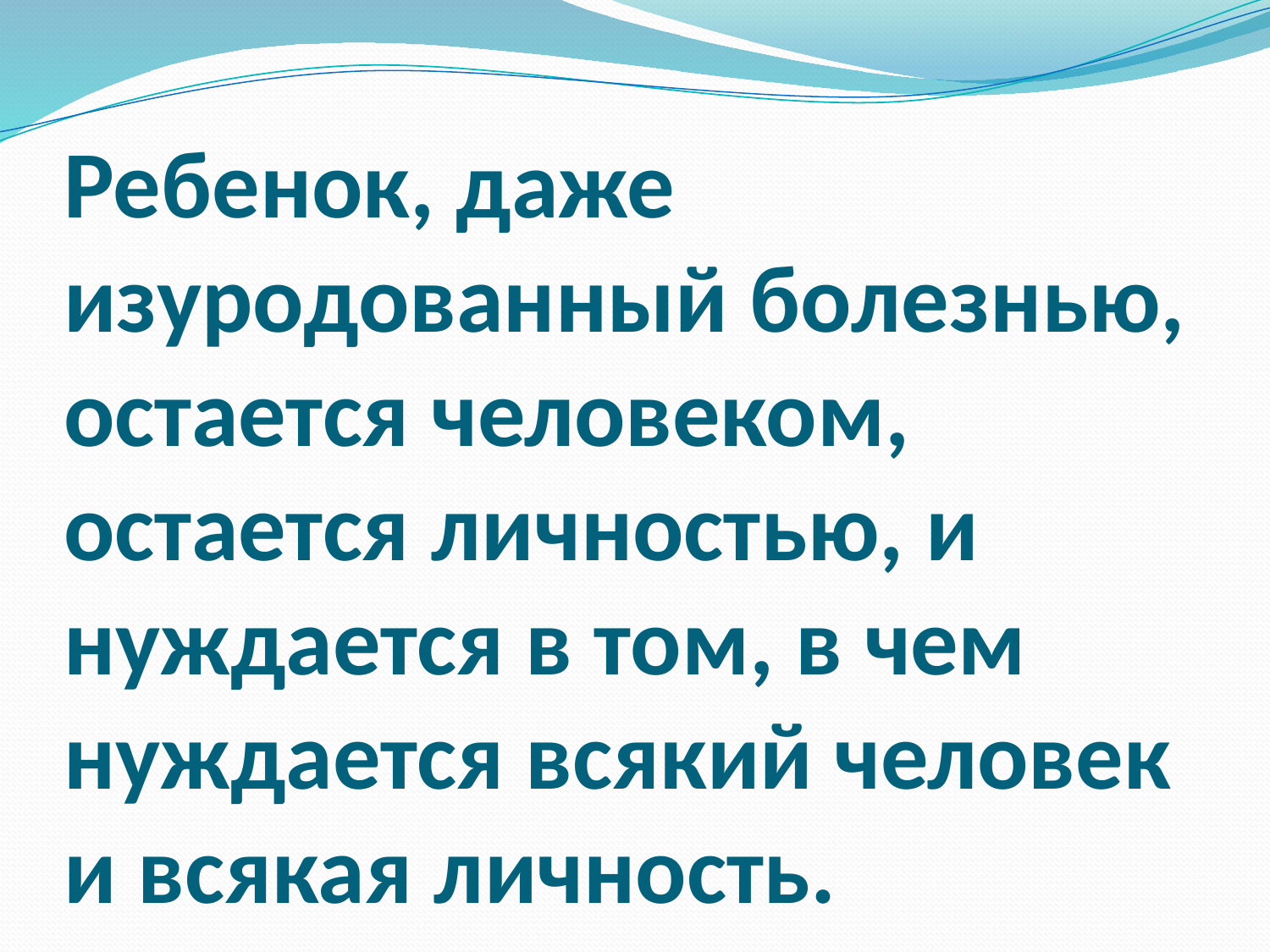

# Ребенок, даже изуродованный болезнью, остается человеком, остается личностью, и нуждается в том, в чем нуждается всякий человек и всякая личность.